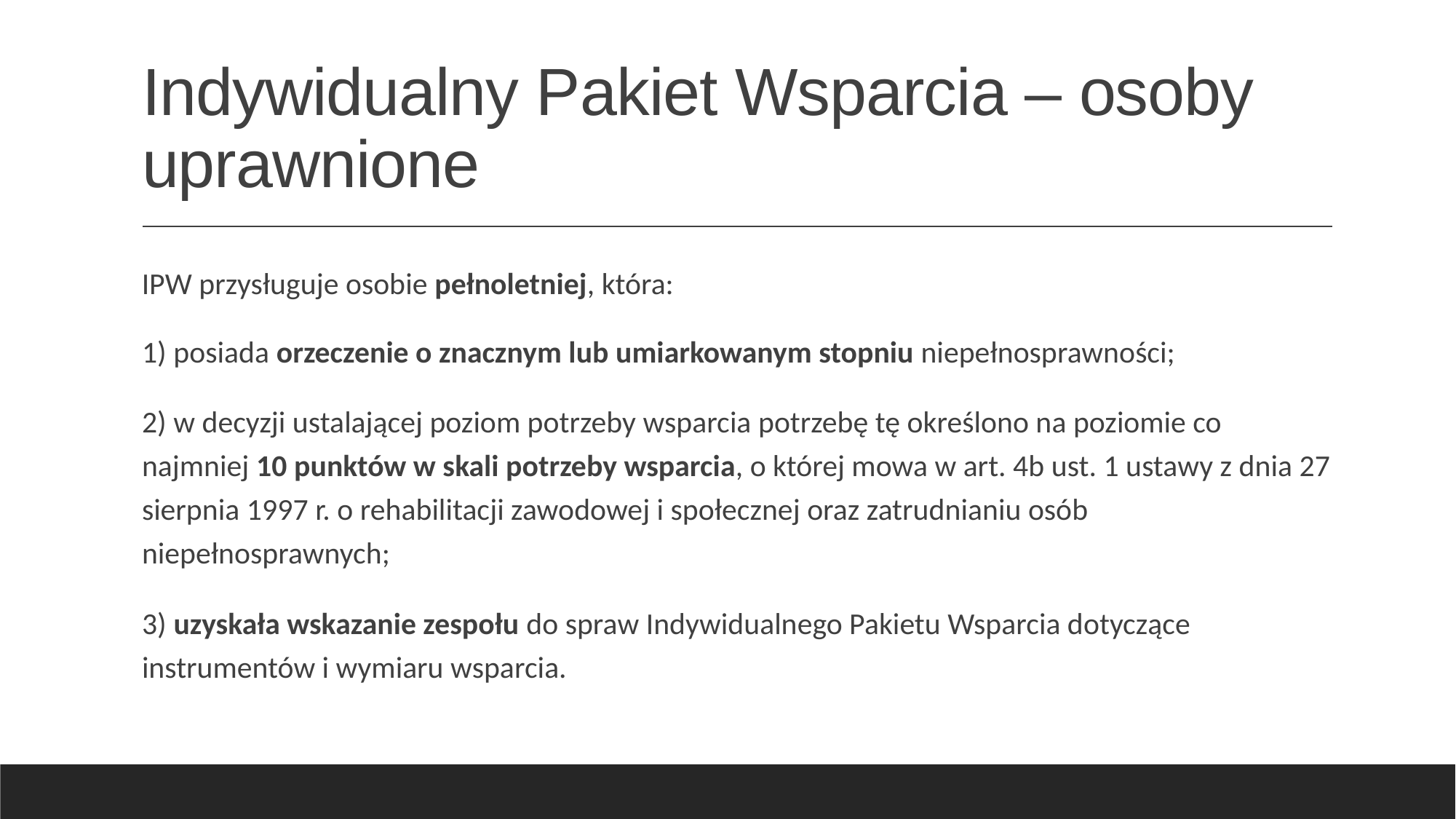

# Indywidualny Pakiet Wsparcia – osoby uprawnione
IPW przysługuje osobie pełnoletniej, która:
1) posiada orzeczenie o znacznym lub umiarkowanym stopniu niepełnosprawności;
2) w decyzji ustalającej poziom potrzeby wsparcia potrzebę tę określono na poziomie co najmniej 10 punktów w skali potrzeby wsparcia, o której mowa w art. 4b ust. 1 ustawy z dnia 27 sierpnia 1997 r. o rehabilitacji zawodowej i społecznej oraz zatrudnianiu osób niepełnosprawnych;
3) uzyskała wskazanie zespołu do spraw Indywidualnego Pakietu Wsparcia dotyczące instrumentów i wymiaru wsparcia.